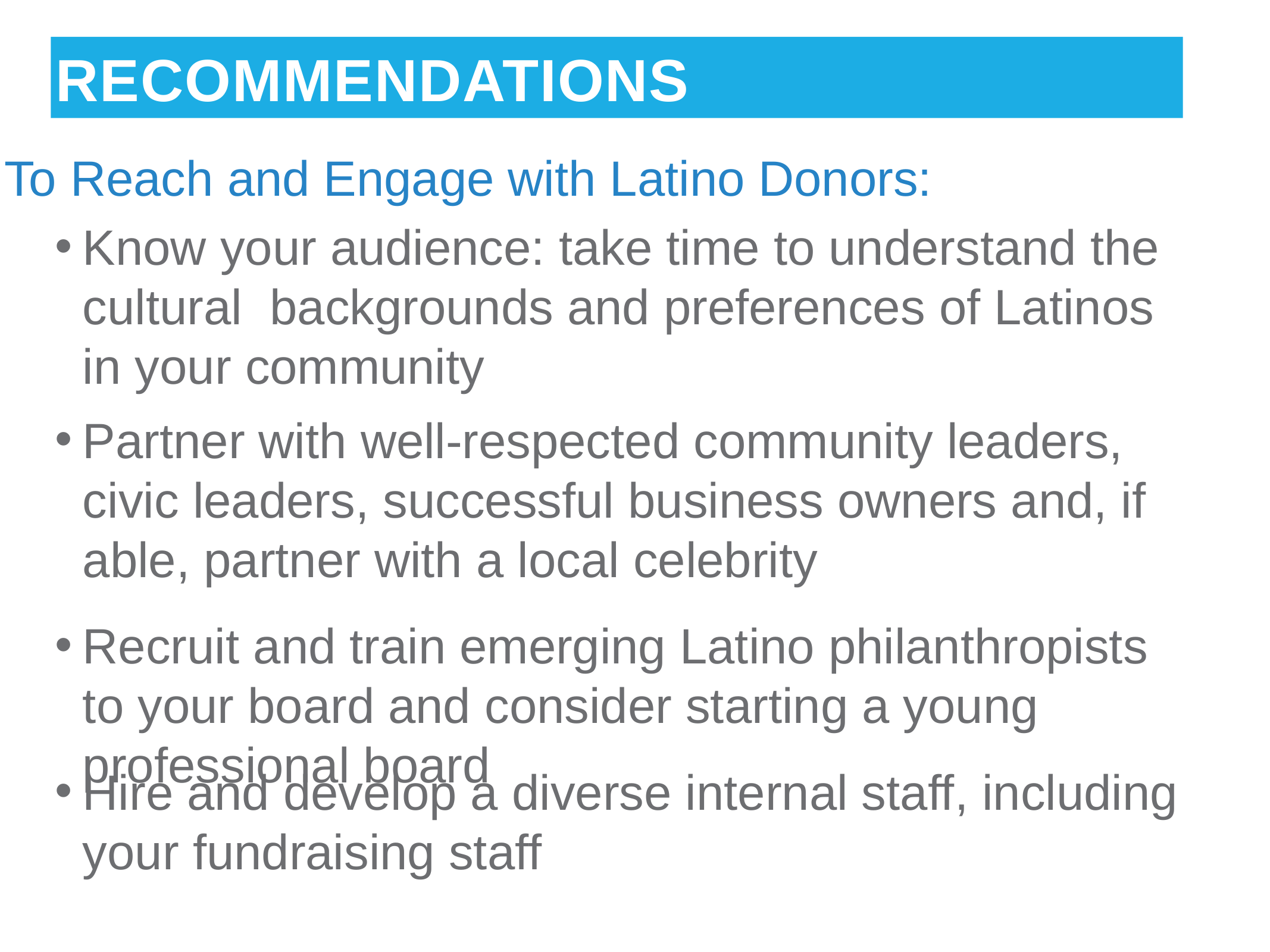

Recommendations
To Reach and Engage with Latino Donors:
Know your audience: take time to understand the cultural  backgrounds and preferences of Latinos in your community

Partner with well-respected community leaders, civic leaders, successful business owners and, if able, partner with a local celebrity
Recruit and train emerging Latino philanthropists to your board and consider starting a young professional board
Hire and develop a diverse internal staff, including your fundraising staff